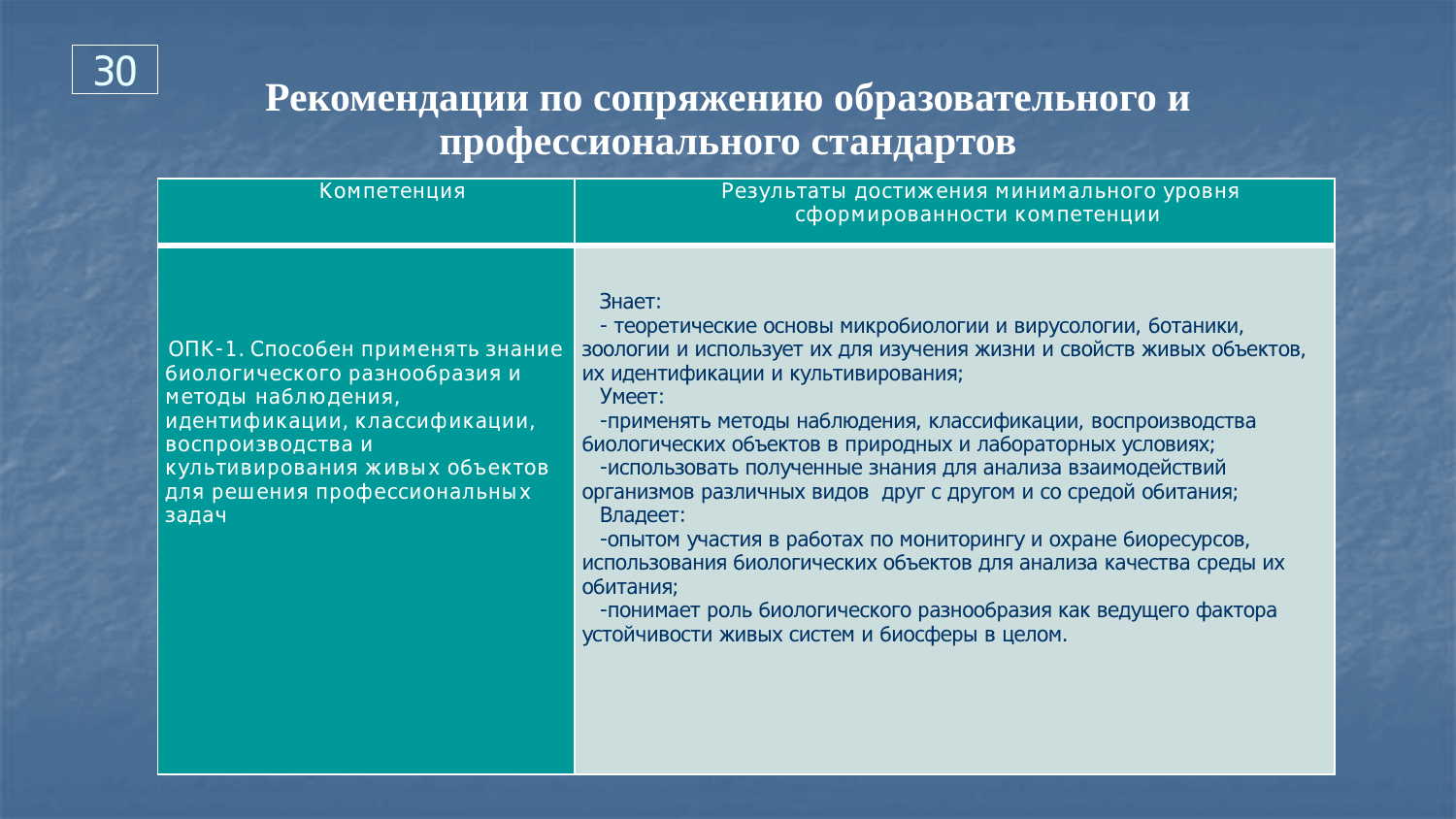

30
Рекомендации по сопряжению образовательного и профессионального стандартов

| Компетенция | Результаты достижения минимального уровня сформированности компетенции |
| --- | --- |
| ОПК-1. Способен применять знание биологического разнообразия и методы наблюдения, идентификации, классификации, воспроизводства и культивирования живых объектов для решения профессиональных задач | Знает: - теоретические основы микробиологии и вирусологии, ботаники, зоологии и использует их для изучения жизни и свойств живых объектов, их идентификации и культивирования; Умеет: -применять методы наблюдения, классификации, воспроизводства биологических объектов в природных и лабораторных условиях; -использовать полученные знания для анализа взаимодействий организмов различных видов друг с другом и со средой обитания; Владеет: -опытом участия в работах по мониторингу и охране биоресурсов, использования биологических объектов для анализа качества среды их обитания; -понимает роль биологического разнообразия как ведущего фактора устойчивости живых систем и биосферы в целом. |